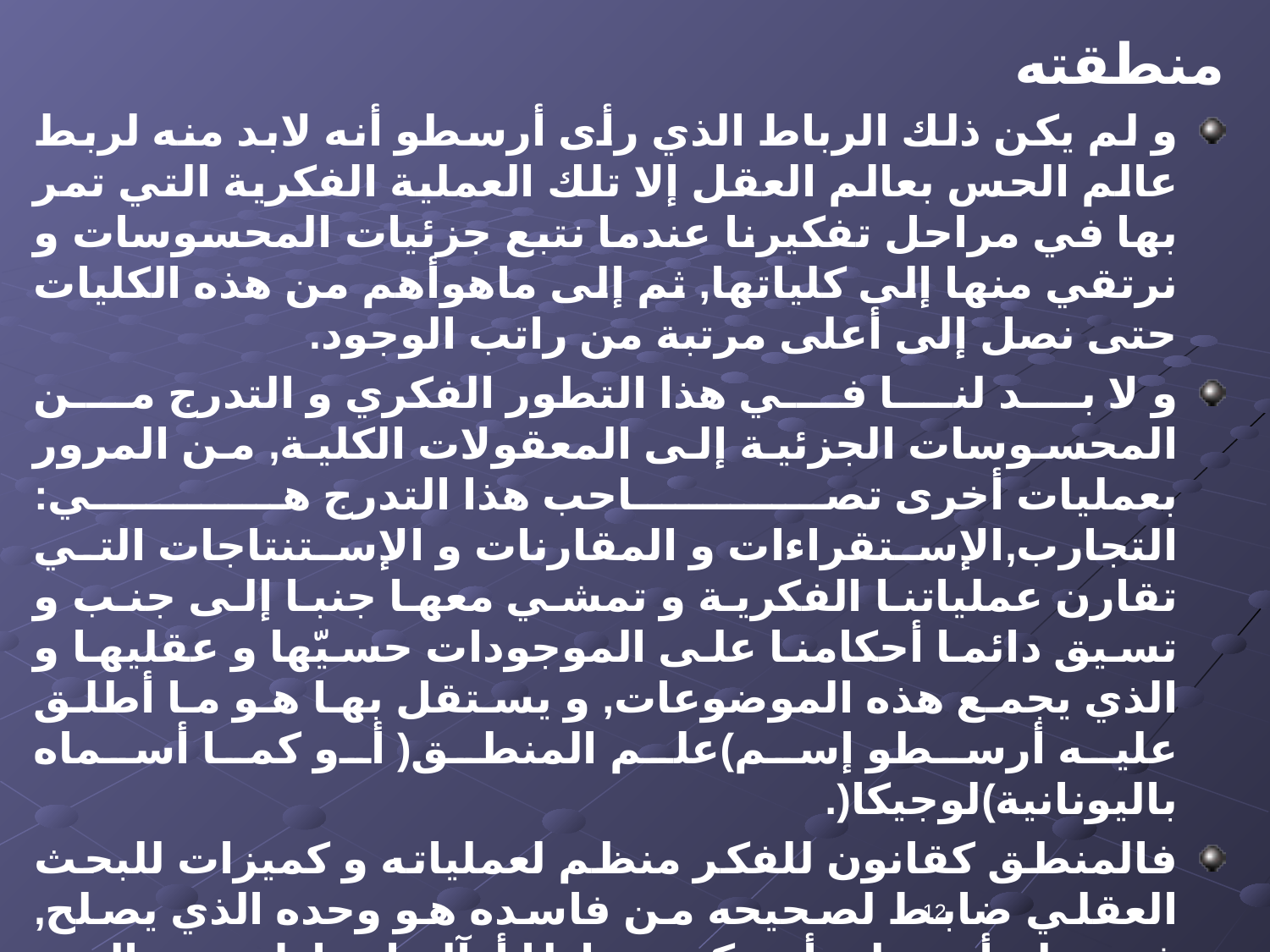

منطقته
و لم يكن ذلك الرباط الذي رأى أرسطو أنه لابد منه لربط عالم الحس بعالم العقل إلا تلك العملية الفكرية التي تمر بها في مراحل تفكيرنا عندما نتبع جزئيات المحسوسات و نرتقي منها إلى كلياتها, ثم إلى ماهوأهم من هذه الكليات حتى نصل إلى أعلى مرتبة من راتب الوجود.
و لا بد لنا في هذا التطور الفكري و التدرج من المحسوسات الجزئية إلى المعقولات الكلية, من المرور بعمليات أخرى تصاحب هذا التدرج هي: التجارب,الإستقراءات و المقارنات و الإستنتاجات التي تقارن عملياتنا الفكرية و تمشي معها جنبا إلى جنب و تسيق دائما أحكامنا على الموجودات حسيّها و عقليها و الذي يجمع هذه الموضوعات, و يستقل بها هو ما أطلق عليه أرسطو إسم)علم المنطق( أو كما أسماه باليونانية)لوجيكا(.
فالمنطق كقانون للفكر منظم لعملياته و كميزات للبحث العقلي ضابط لصحيحه من فاسده هو وحده الذي يصلح, في نظر أرسطو, أن يكون رباطا أ, آلة ارتباط بين عالمي الحس و العقل, و به وحده كذلك ترتبط كليات هذا الوجود بجزيئات بعضها البعض.
12